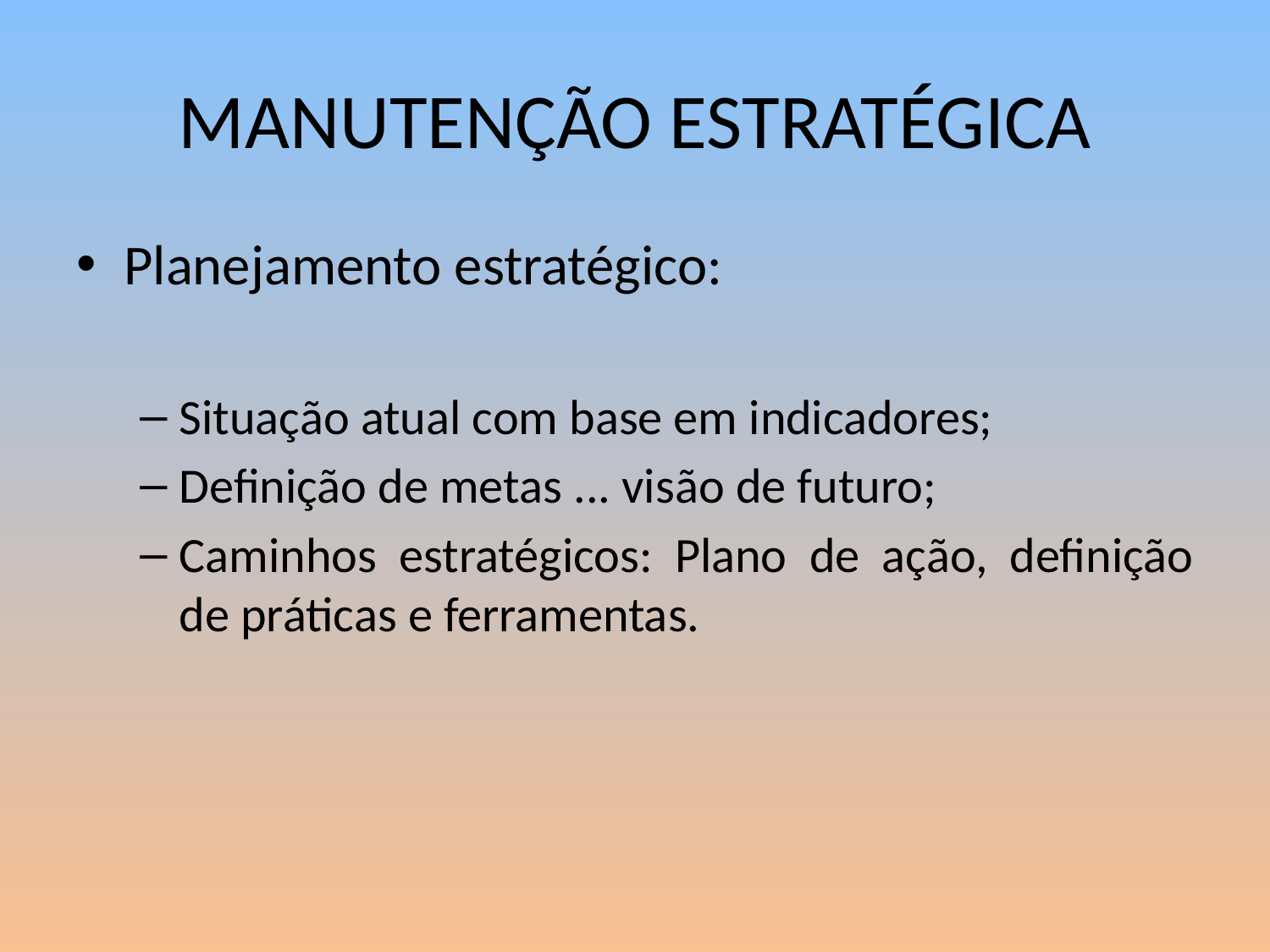

# MANUTENÇÃO ESTRATÉGICA
Planejamento estratégico:

Situação atual com base em indicadores;
Definição de metas ... visão de futuro;
Caminhos estratégicos: Plano de ação, definição de práticas e ferramentas.